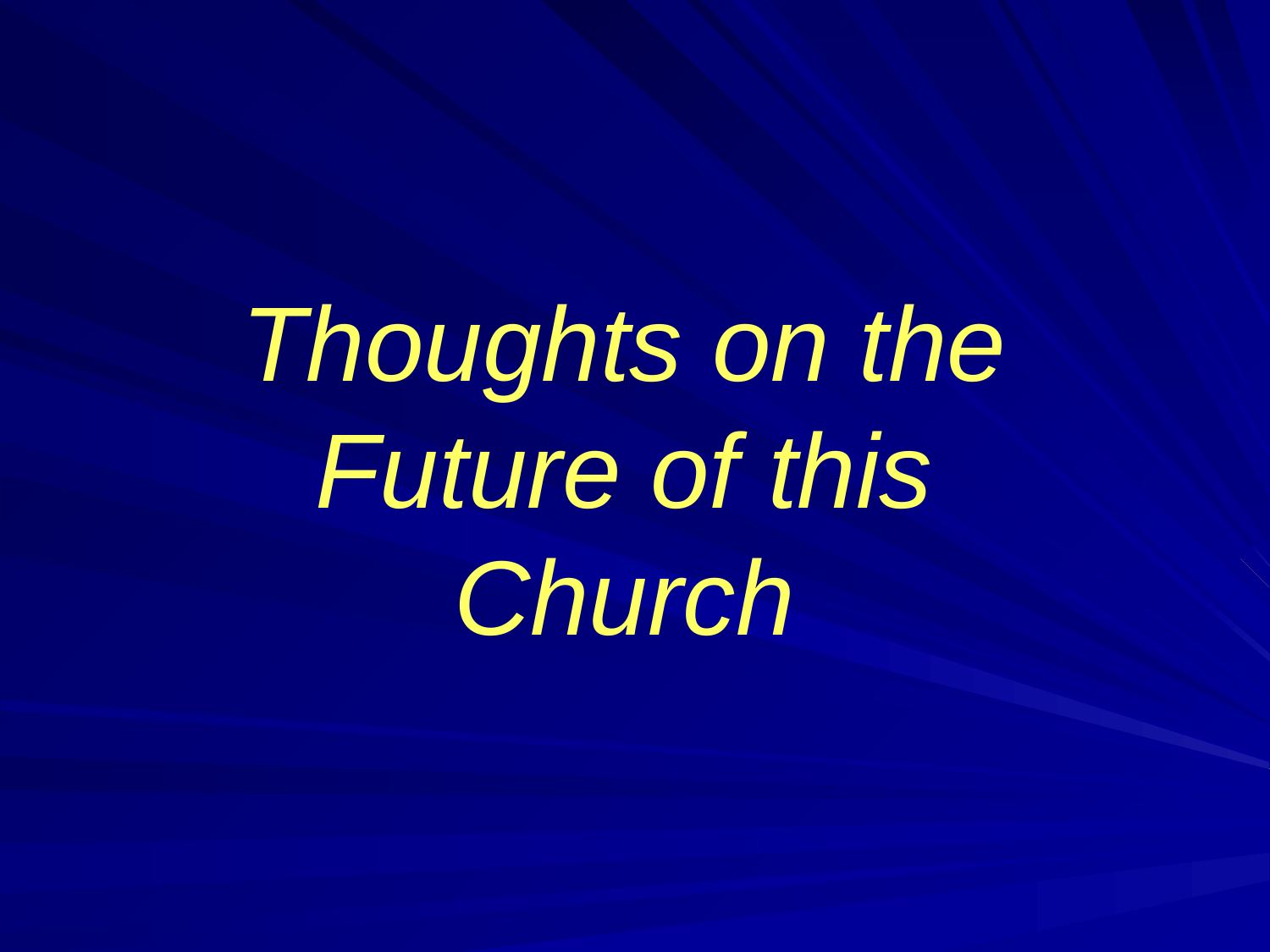

# Thoughts on the Future of this Church